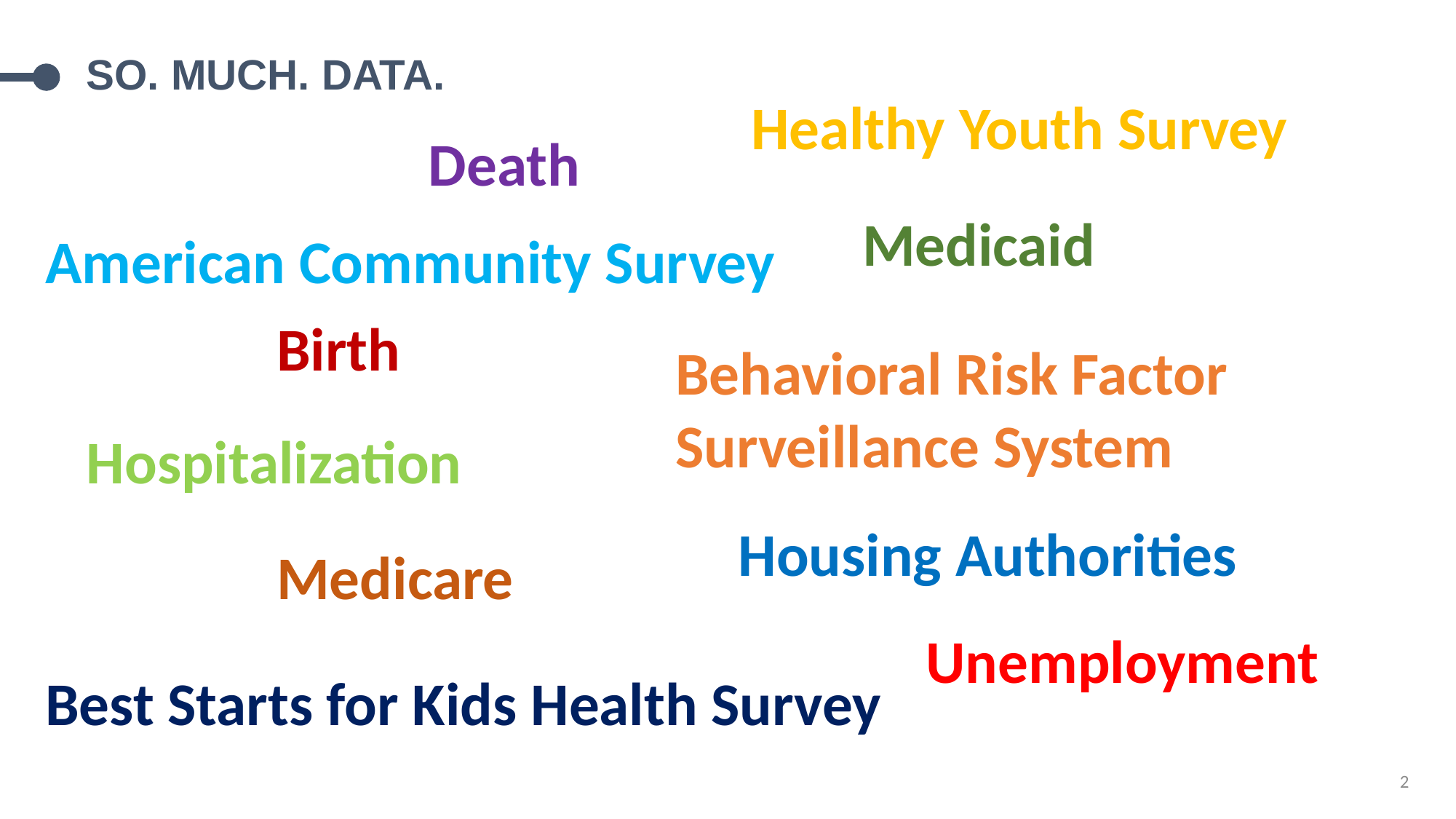

# So. Much. Data.
Healthy Youth Survey
Death
Medicaid
American Community Survey
Birth
Behavioral Risk Factor Surveillance System
Hospitalization
Housing Authorities
Medicare
Unemployment
Best Starts for Kids Health Survey
2